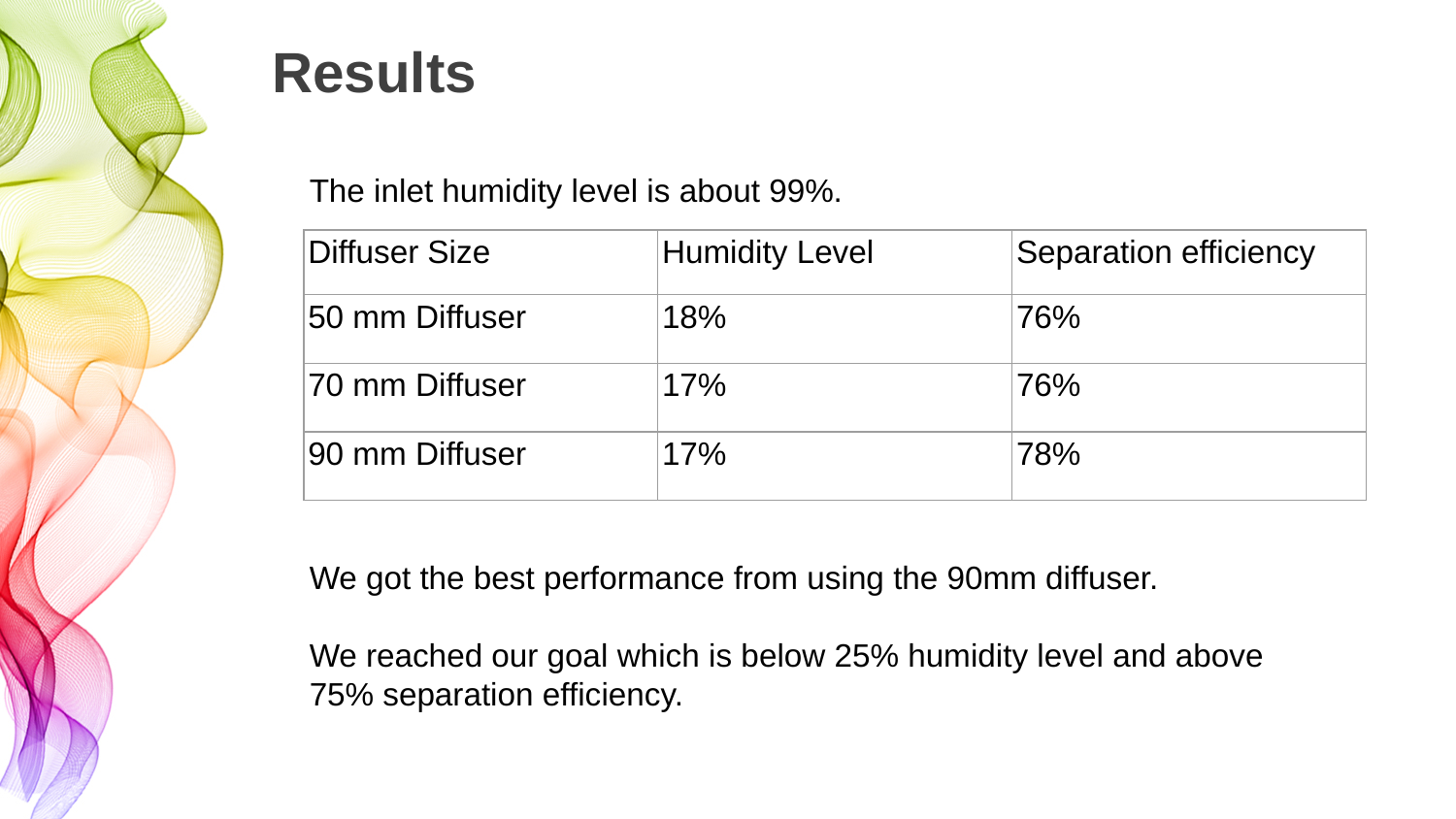

# Results

The inlet humidity level is about 99%.

We got the best performance from using the 90mm diffuser.

We reached our goal which is below 25% humidity level and above 75% separation efficiency.
| Diffuser Size | Humidity Level | Separation efficiency |
| --- | --- | --- |
| 50 mm Diffuser | 18% | 76% |
| 70 mm Diffuser | 17% | 76% |
| 90 mm Diffuser | 17% | 78% |